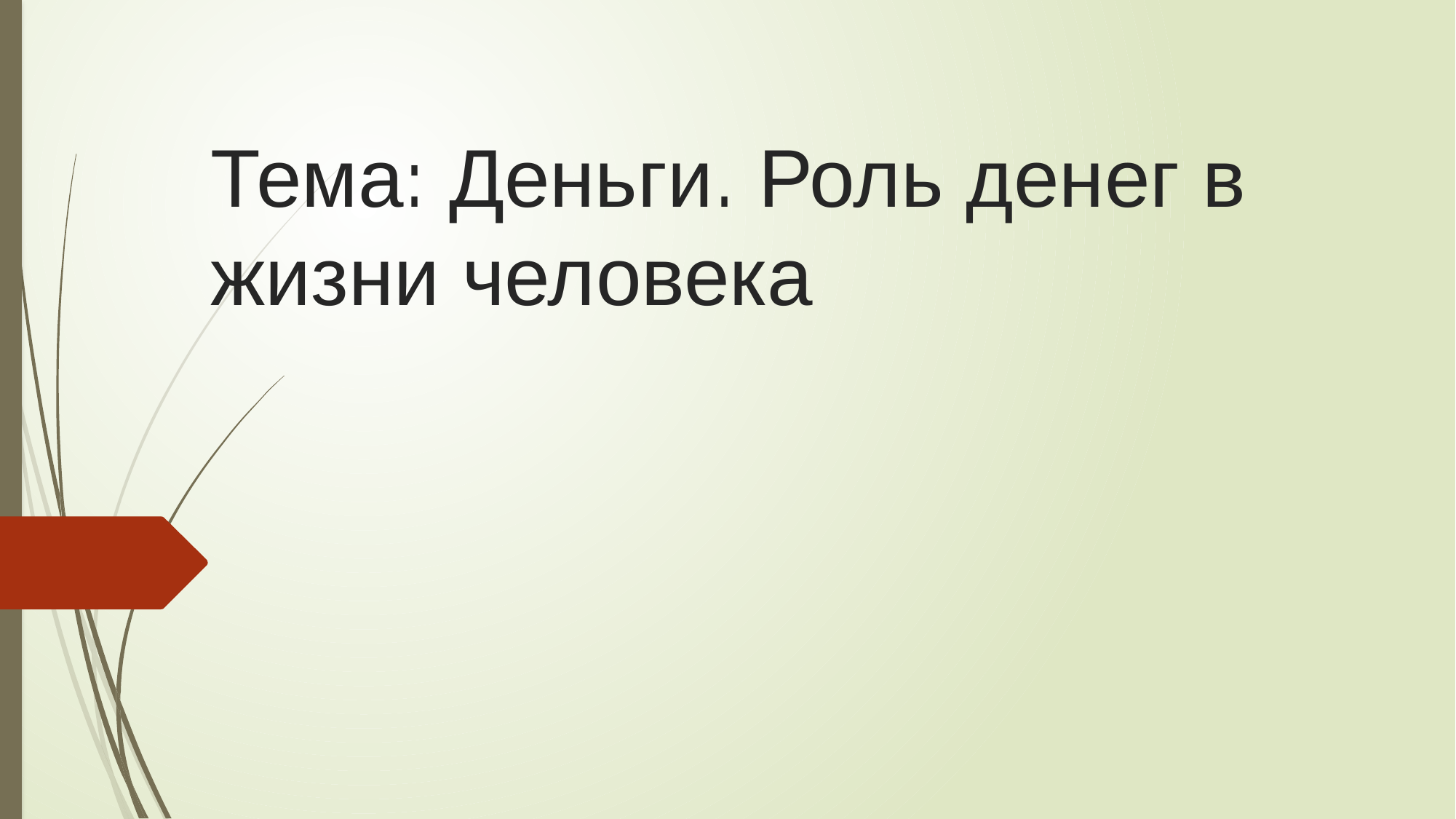

# Тема: Деньги. Роль денег в жизни человека